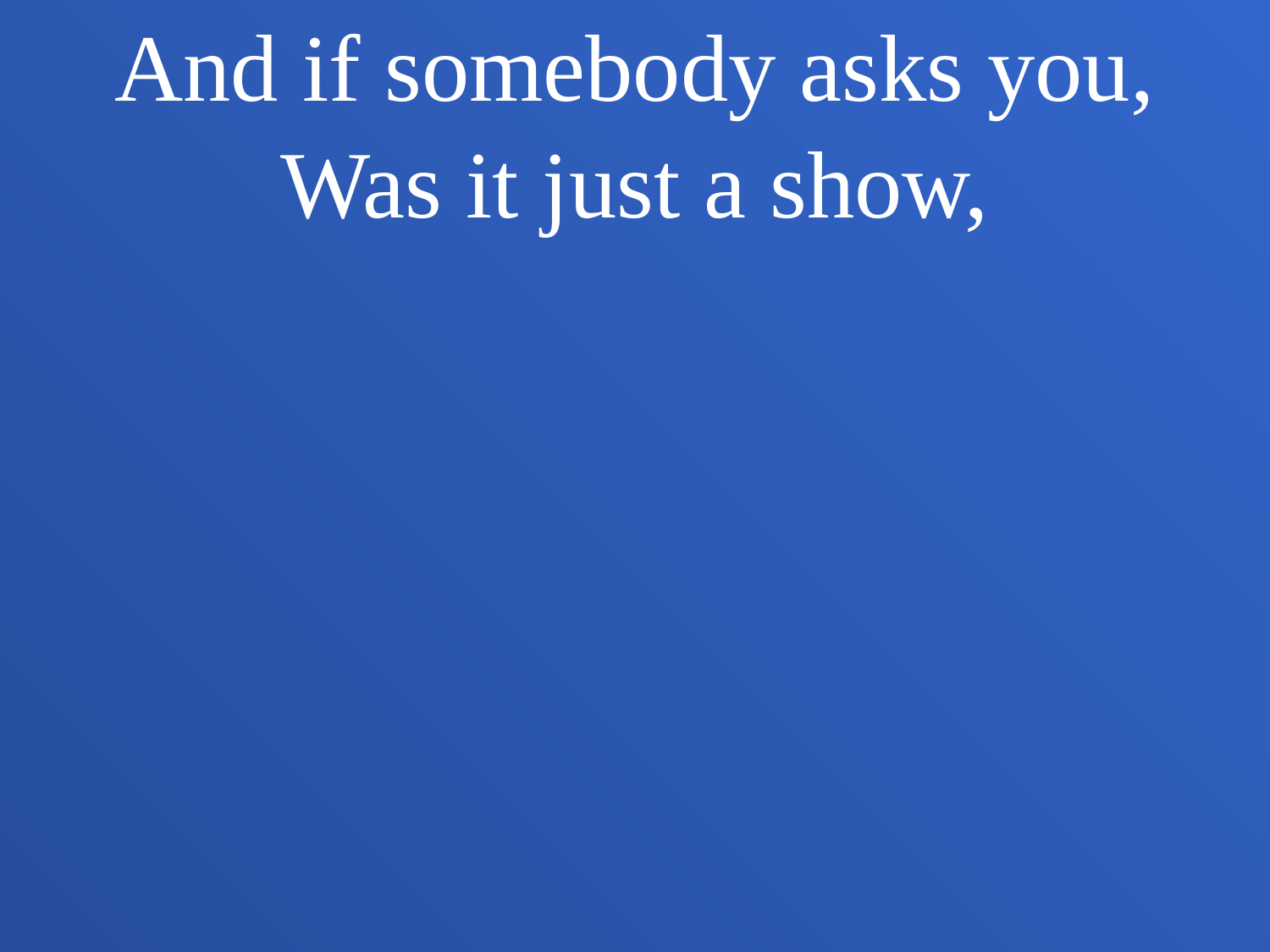

And if somebody asks you,
Was it just a show,